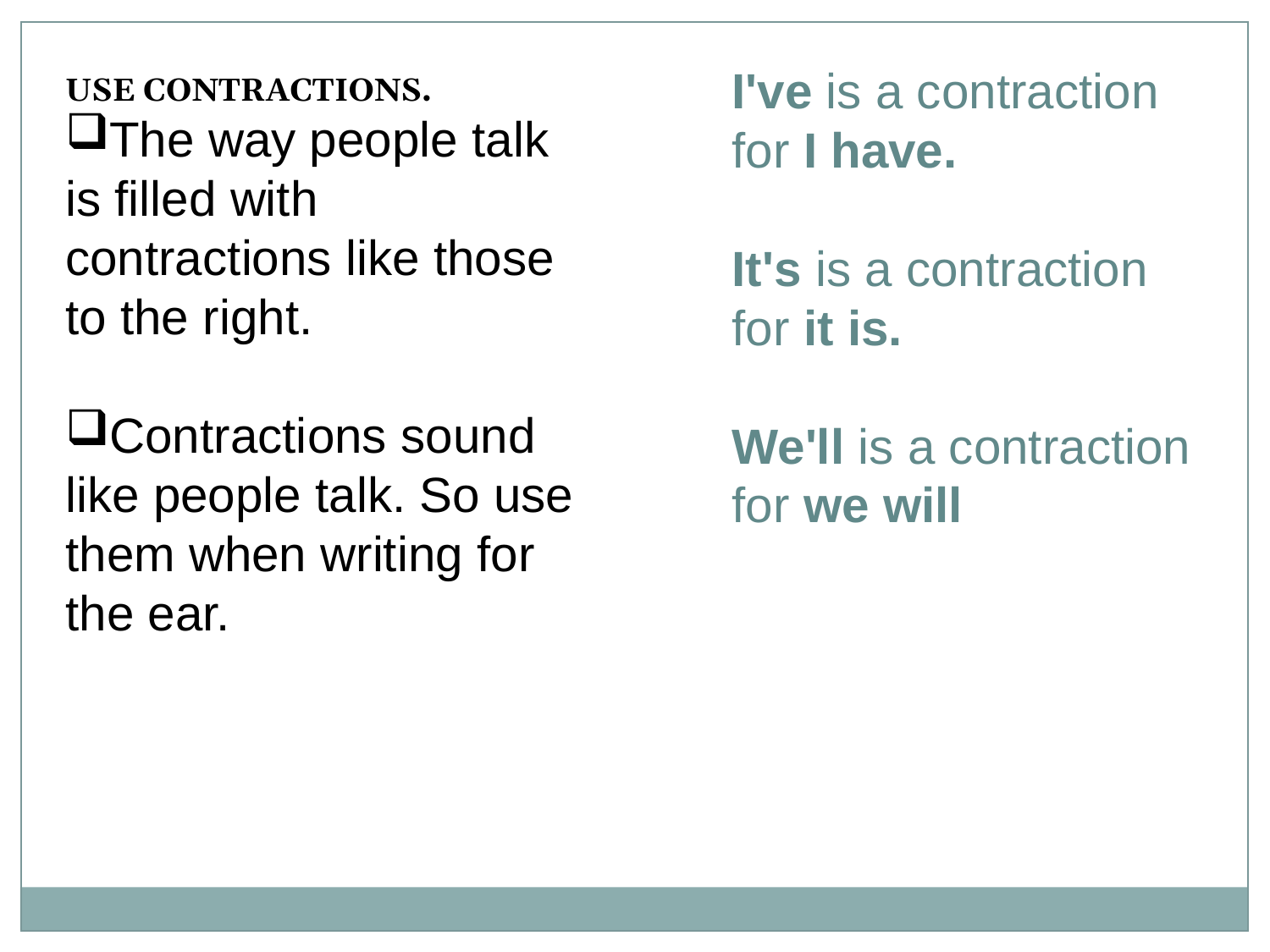

I've is a contraction for I have.

It's is a contraction for it is.

We'll is a contraction for we will
USE CONTRACTIONS.
The way people talk is filled with contractions like those to the right.

Contractions sound like people talk. So use them when writing for the ear.